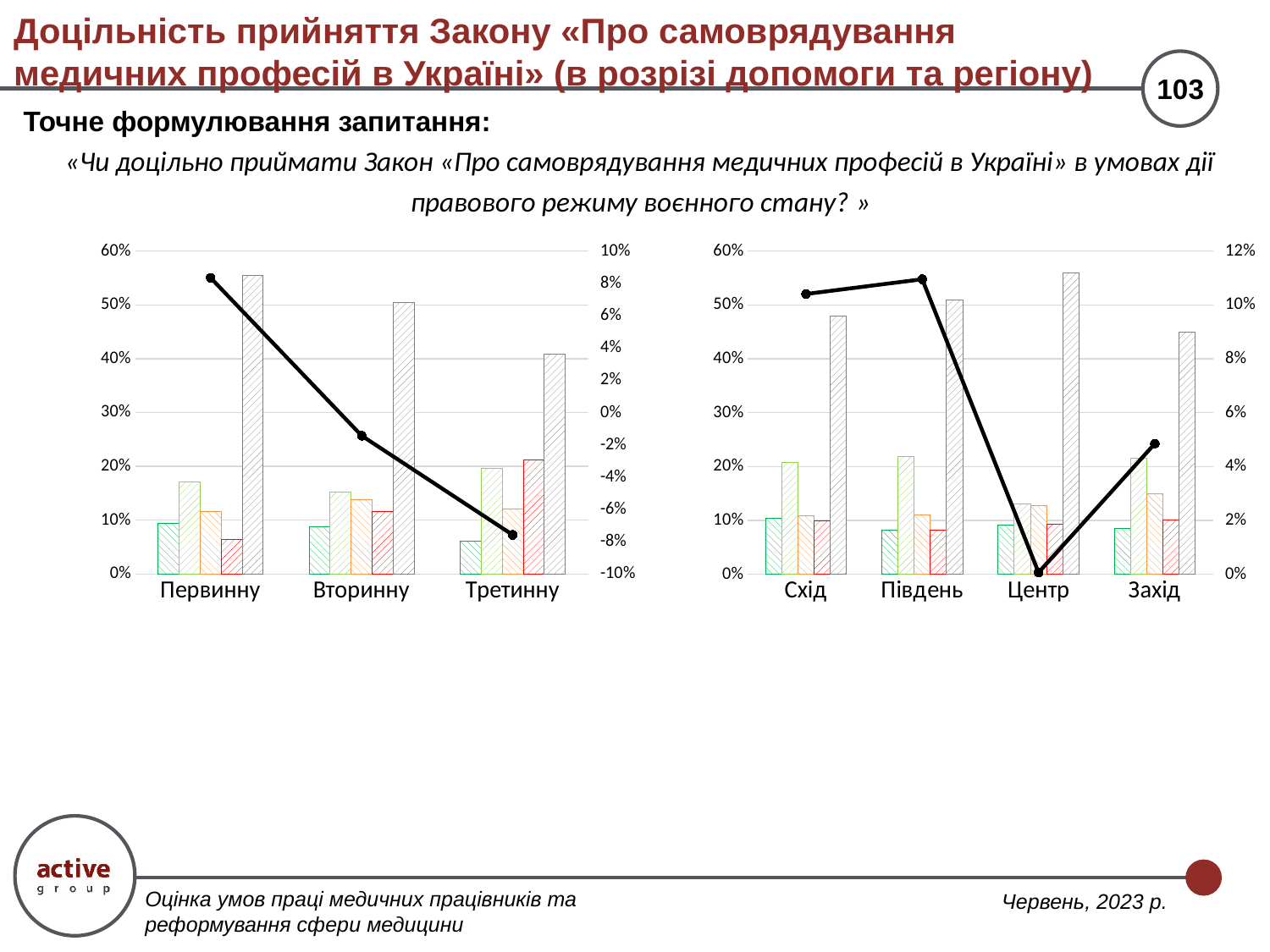

# Доцільність прийняття Закону «Про самоврядування медичних професій в Україні» (в розрізі допомоги та регіону)
Точне формулювання запитання:
«Чи доцільно приймати Закон «Про самоврядування медичних професій в Україні» в умовах дії правового режиму воєнного стану? »

### Chart

| Category | Так | Скоріше так | Скоріше ні | Ні | Важко відповісти | Так - Ні |
|---|---|---|---|---|---|---|
| Первинну | 0.09331131296449216 | 0.1709331131296449 | 0.11643270024772914 | 0.06440957886044592 | 0.5549132947976878 | 0.083402146985962 |
| Вторинну | 0.08757961783439489 | 0.15286624203821655 | 0.13853503184713375 | 0.11624203821656051 | 0.5047770700636943 | -0.014331210191082827 |
| Третинну | 0.06060606060606061 | 0.19696969696969696 | 0.12121212121212122 | 0.2121212121212121 | 0.4090909090909091 | -0.07575757575757575 |

### Chart

| Category | Так | Скоріше так | Скоріше ні | Ні | Важко відповісти | Так - Ні |
|---|---|---|---|---|---|---|
| Схід | 0.10407239819004525 | 0.2081447963800905 | 0.1085972850678733 | 0.0995475113122172 | 0.4796380090497738 | 0.10407239819004524 |
| Південь | 0.0812720848056537 | 0.21908127208480566 | 0.10954063604240283 | 0.0812720848056537 | 0.508833922261484 | 0.10954063604240286 |
| Центр | 0.09067524115755626 | 0.12990353697749196 | 0.12668810289389068 | 0.0932475884244373 | 0.5594855305466238 | 0.000643086816720248 |
| Захід | 0.08438818565400844 | 0.21518987341772153 | 0.14978902953586498 | 0.10126582278481014 | 0.44936708860759494 | 0.04852320675105484 |